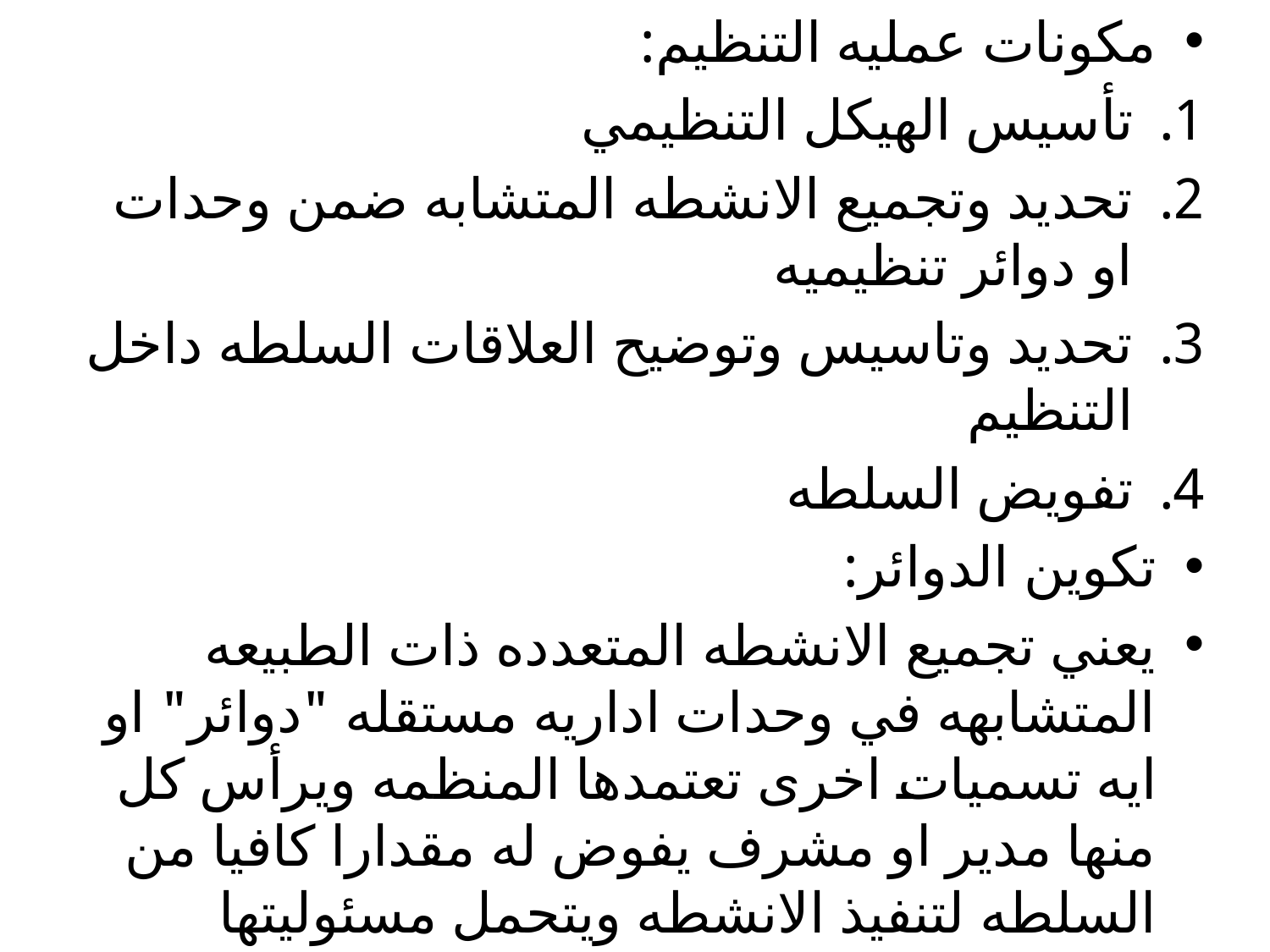

مكونات عمليه التنظيم:
تأسيس الهيكل التنظيمي
تحديد وتجميع الانشطه المتشابه ضمن وحدات او دوائر تنظيميه
تحديد وتاسيس وتوضيح العلاقات السلطه داخل التنظيم
تفويض السلطه
تكوين الدوائر:
يعني تجميع الانشطه المتعدده ذات الطبيعه المتشابهه في وحدات اداريه مستقله "دوائر" او ايه تسميات اخرى تعتمدها المنظمه ويرأس كل منها مدير او مشرف يفوض له مقدارا كافيا من السلطه لتنفيذ الانشطه ويتحمل مسئوليتها